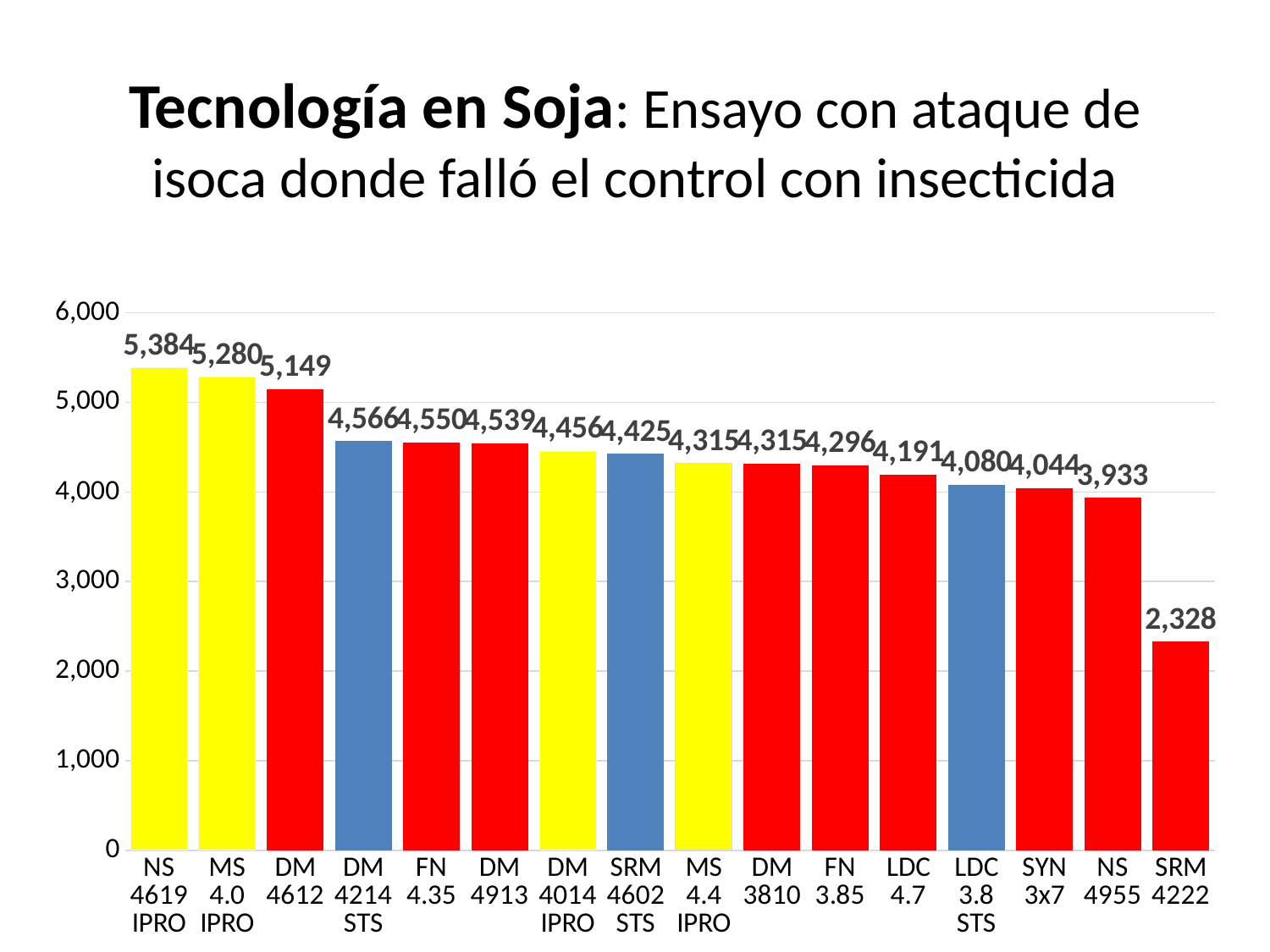

# Tecnología en Soja: Ensayo con ataque de isoca donde falló el control con insecticida

### Chart

| Category |  |
|---|---|
| NS 4619 IPRO | 5384.347187815396 |
| MS 4.0 IPRO | 5280.484448114504 |
| DM 4612 | 5148.637489677954 |
| DM 4214 STS | 4565.648224607768 |
| FN 4.35 | 4549.95871180842 |
| DM 4913 | 4539.499036608863 |
| DM 4014 IPRO | 4455.684007707129 |
| SRM 4602 STS | 4425.130745939991 |
| MS 4.4 IPRO | 4315.441783649876 |
| DM 3810 | 4315.441783649876 |
| FN 3.85 | 4295.623451692815 |
| LDC 4.7 | 4190.751445086706 |
| LDC 3.8 STS | 4080.374346270303 |
| SYN 3x7 | 4044.407743829709 |
| NS 4955 | 3933.1131296449216 |
| SRM 4222 | 2328.042328042328 |